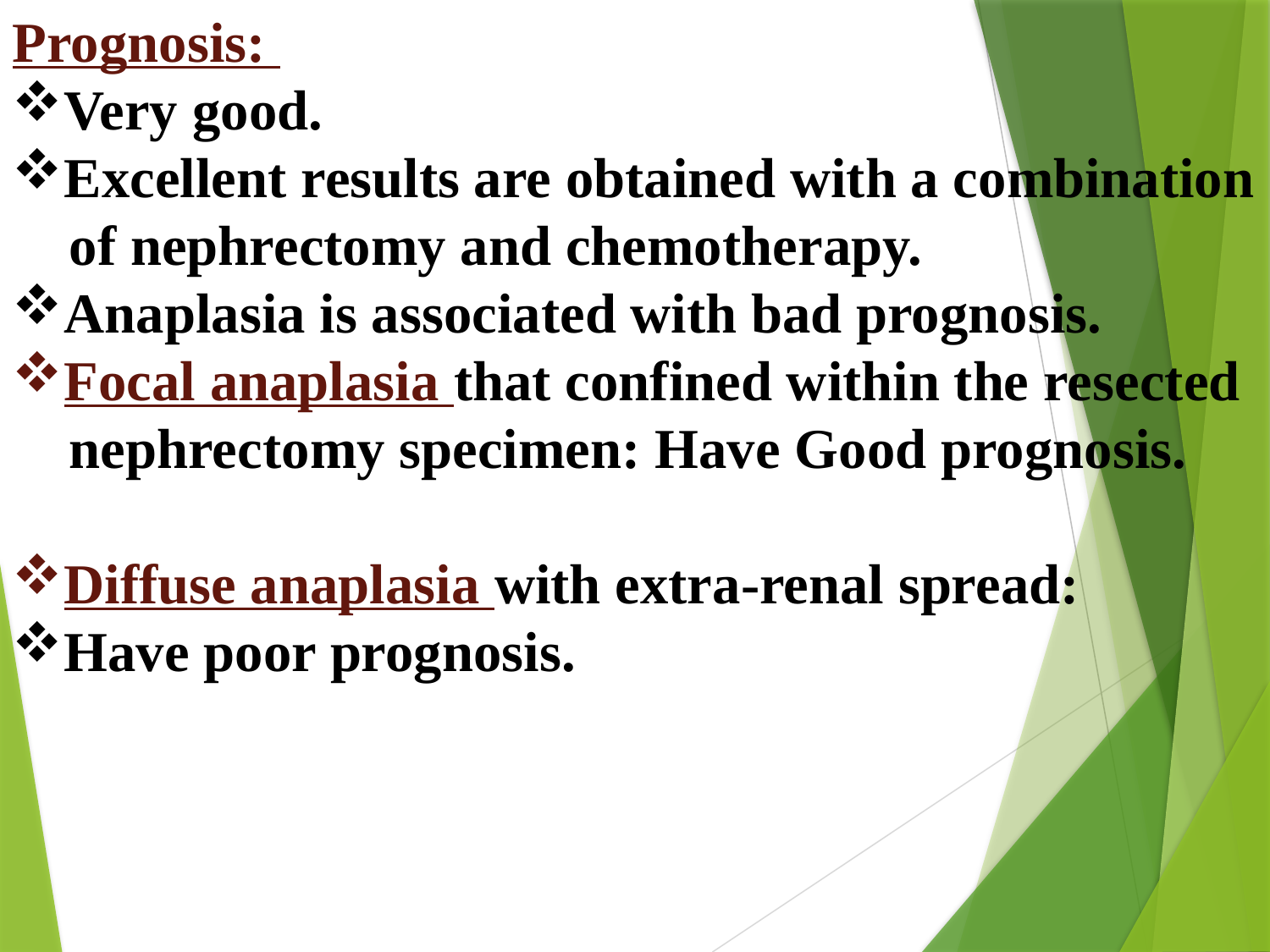

Prognosis:
Very good.
Excellent results are obtained with a combination
    of nephrectomy and chemotherapy.
Anaplasia is associated with bad prognosis.
Focal anaplasia that confined within the resected
    nephrectomy specimen: Have Good prognosis.

Diffuse anaplasia with extra-renal spread:
Have poor prognosis.